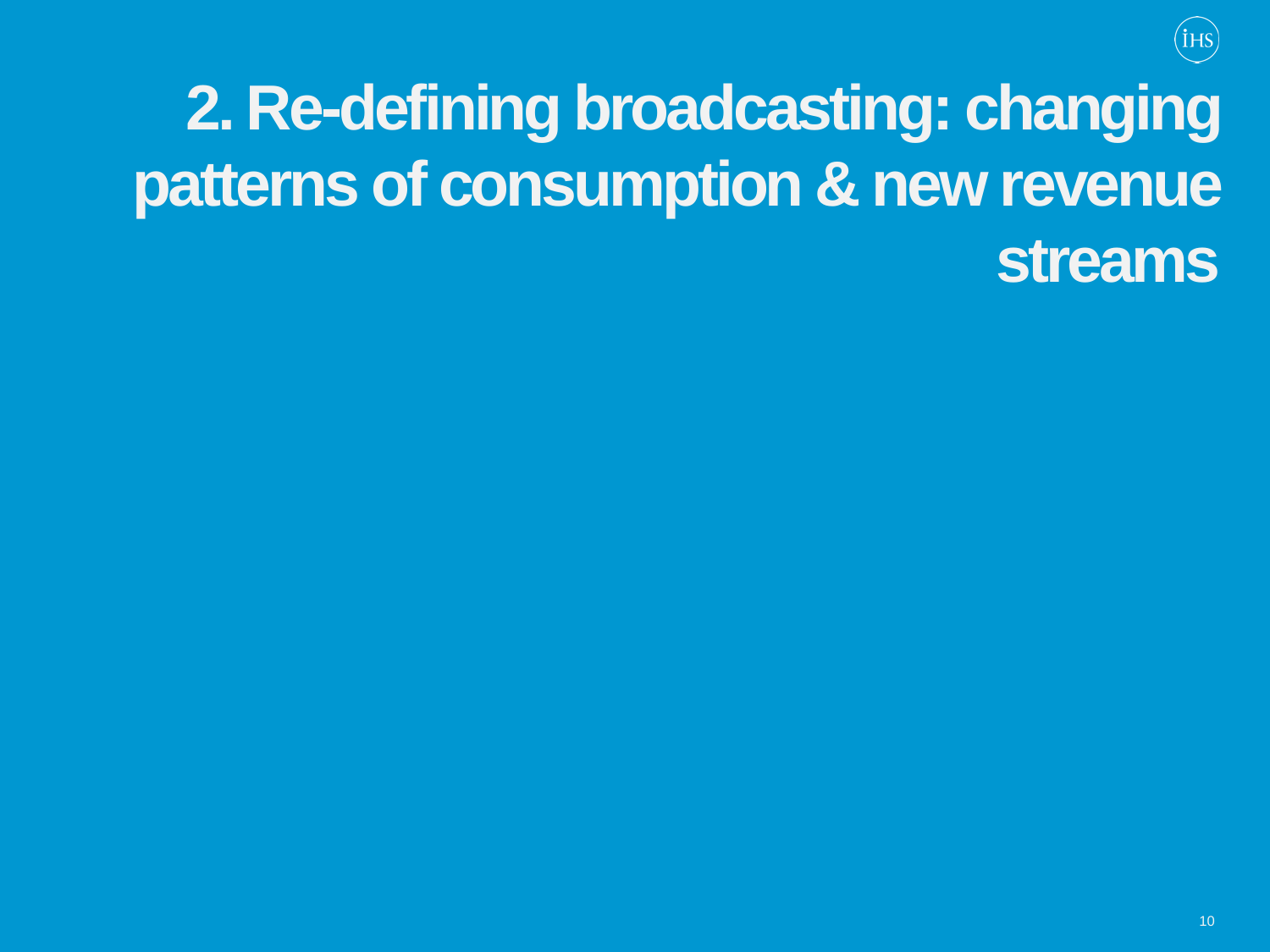

# 2. Re-defining broadcasting: changing patterns of consumption & new revenue streams
10